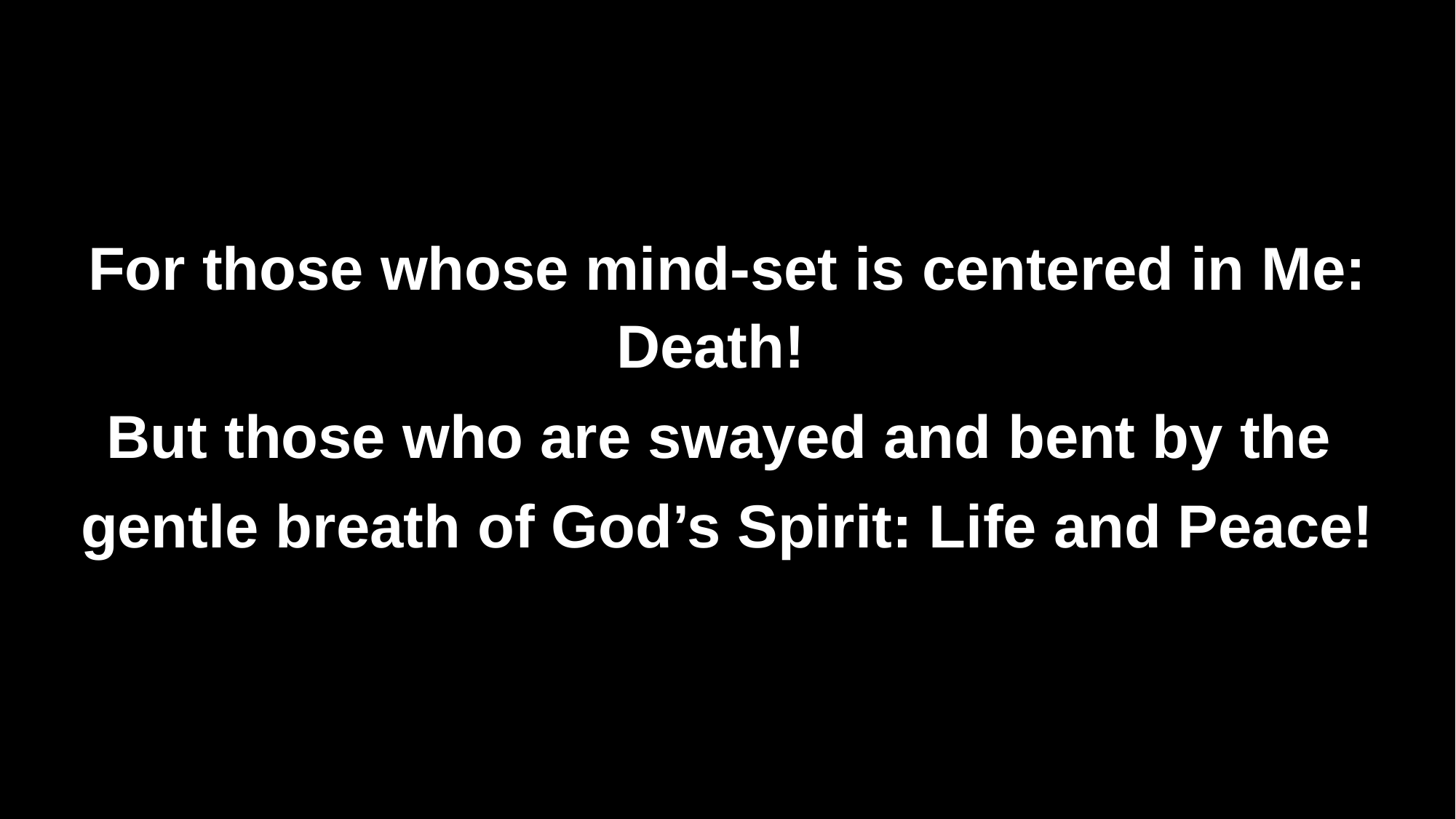

For those whose mind-set is centered in Me: Death!
But those who are swayed and bent by the
gentle breath of God’s Spirit: Life and Peace!